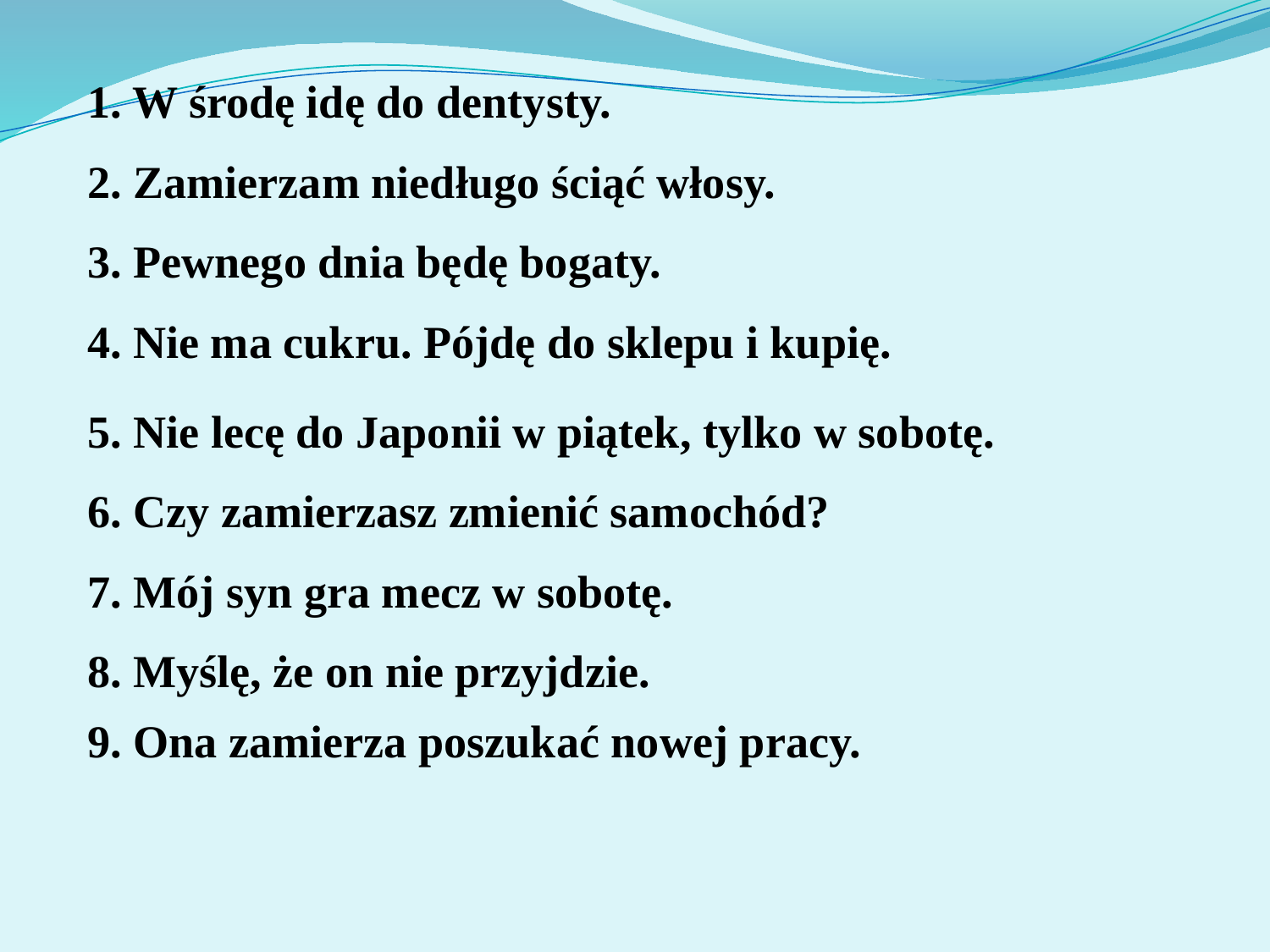

#
1. W środę idę do dentysty.
2. Zamierzam niedługo ściąć włosy.
3. Pewnego dnia będę bogaty.
4. Nie ma cukru. Pójdę do sklepu i kupię.
5. Nie lecę do Japonii w piątek, tylko w sobotę.
6. Czy zamierzasz zmienić samochód?
7. Mój syn gra mecz w sobotę.
8. Myślę, że on nie przyjdzie.
9. Ona zamierza poszukać nowej pracy.